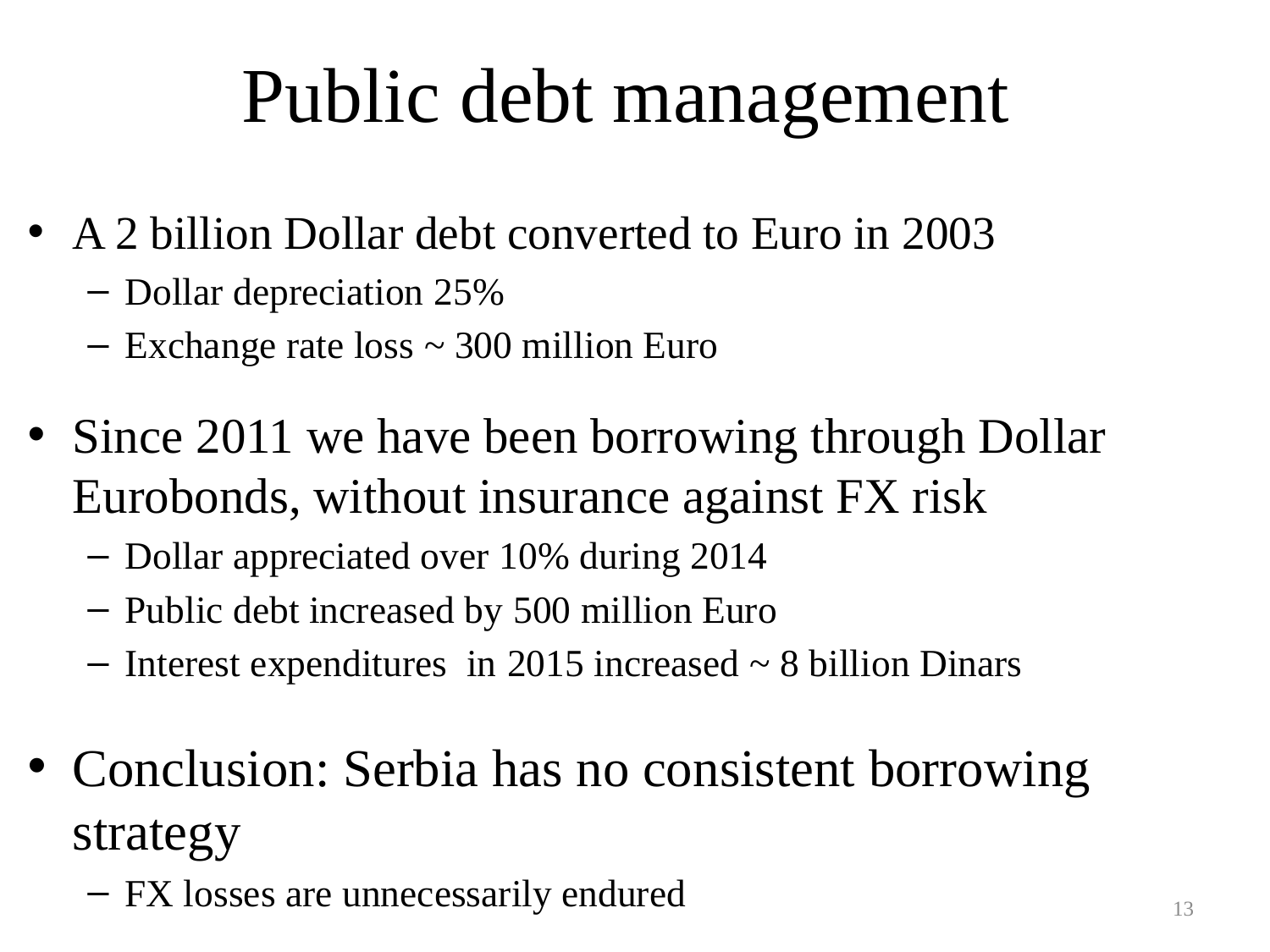

# Public debt management
A 2 billion Dollar debt converted to Euro in 2003
Dollar depreciation 25%
Exchange rate loss ~ 300 million Euro

Since 2011 we have been borrowing through Dollar Eurobonds, without insurance against FX risk
Dollar appreciated over 10% during 2014
Public debt increased by 500 million Euro
Interest expenditures  in 2015 increased ~ 8 billion Dinars

Conclusion: Serbia has no consistent borrowing strategy
FX losses are unnecessarily endured

13